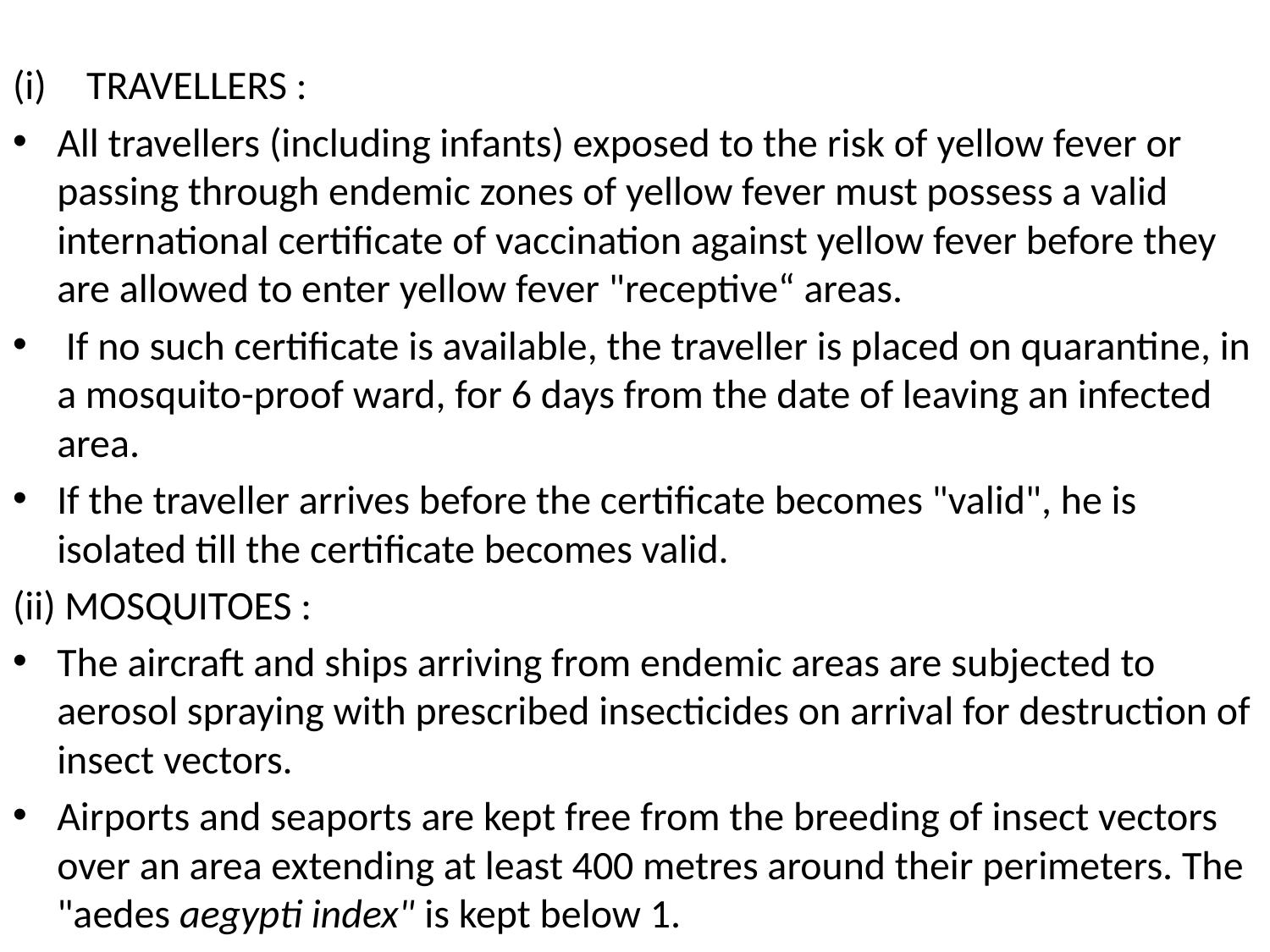

#
TRAVELLERS :
All travellers (including infants) exposed to the risk of yellow fever or passing through endemic zones of yellow fever must possess a valid international certificate of vaccination against yellow fever before they are allowed to enter yellow fever "receptive“ areas.
 If no such certificate is available, the traveller is placed on quarantine, in a mosquito-proof ward, for 6 days from the date of leaving an infected area.
If the traveller arrives before the certificate becomes "valid", he is isolated till the certificate becomes valid.
(ii) MOSQUITOES :
The aircraft and ships arriving from endemic areas are subjected to aerosol spraying with prescribed insecticides on arrival for destruction of insect vectors.
Airports and seaports are kept free from the breeding of insect vectors over an area extending at least 400 metres around their perimeters. The "aedes aegypti index" is kept below 1.